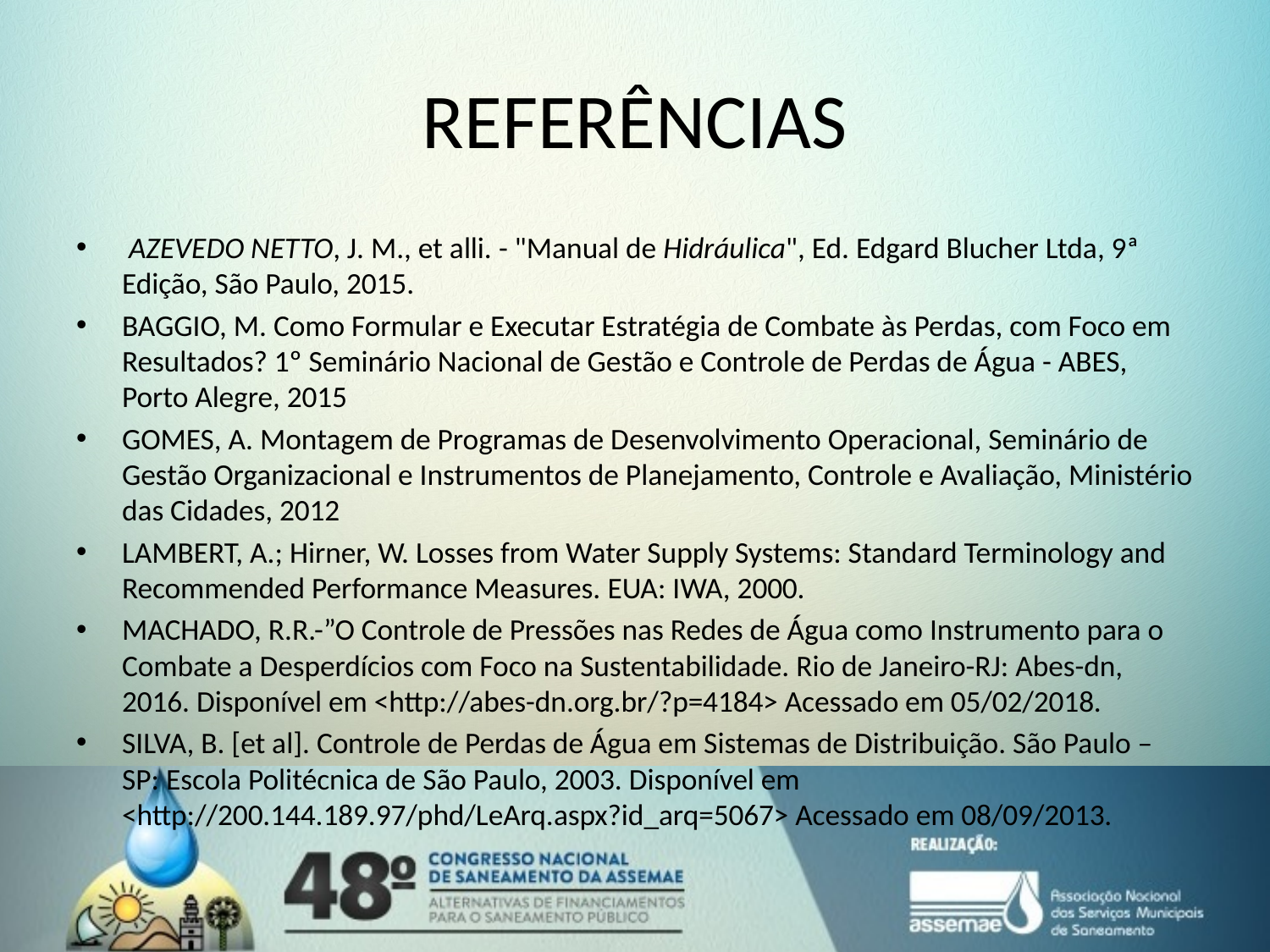

# REFERÊNCIAS
 AZEVEDO NETTO, J. M., et alli. - "Manual de Hidráulica", Ed. Edgard Blucher Ltda, 9ª Edição, São Paulo, 2015.
BAGGIO, M. Como Formular e Executar Estratégia de Combate às Perdas, com Foco em Resultados? 1º Seminário Nacional de Gestão e Controle de Perdas de Água - ABES, Porto Alegre, 2015
GOMES, A. Montagem de Programas de Desenvolvimento Operacional, Seminário de Gestão Organizacional e Instrumentos de Planejamento, Controle e Avaliação, Ministério das Cidades, 2012
LAMBERT, A.; Hirner, W. Losses from Water Supply Systems: Standard Terminology and Recommended Performance Measures. EUA: IWA, 2000.
MACHADO, R.R.-”O Controle de Pressões nas Redes de Água como Instrumento para o Combate a Desperdícios com Foco na Sustentabilidade. Rio de Janeiro-RJ: Abes-dn, 2016. Disponível em <http://abes-dn.org.br/?p=4184> Acessado em 05/02/2018.
SILVA, B. [et al]. Controle de Perdas de Água em Sistemas de Distribuição. São Paulo – SP: Escola Politécnica de São Paulo, 2003. Disponível em <http://200.144.189.97/phd/LeArq.aspx?id_arq=5067> Acessado em 08/09/2013.